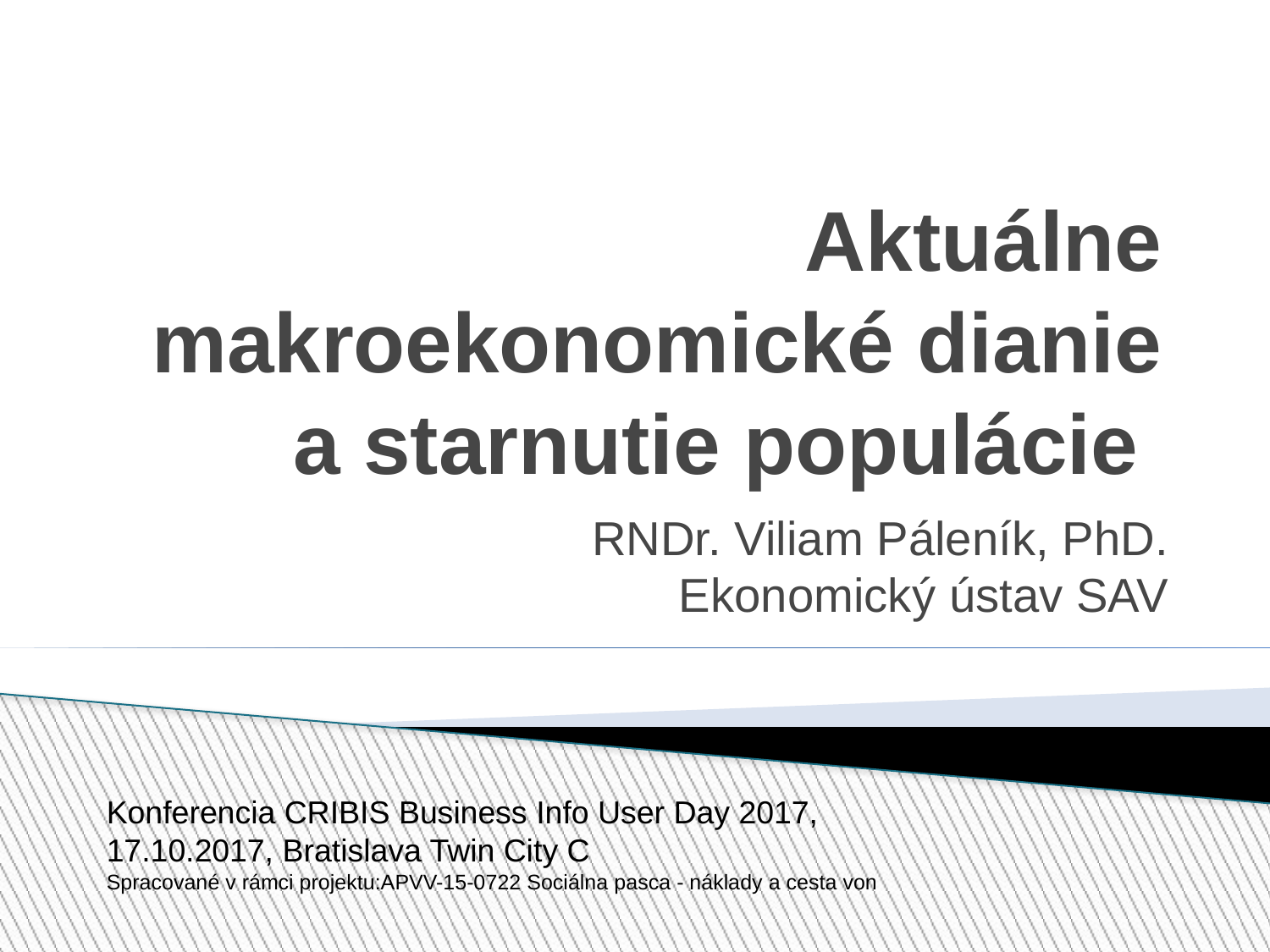

Aktuálne makroekonomické dianie a starnutie populácie
RNDr. Viliam Páleník, PhD.
Ekonomický ústav SAV
Konferencia CRIBIS Business Info User Day 2017,
17.10.2017, Bratislava Twin City C
Spracované v rámci projektu:APVV-15-0722 Sociálna pasca - náklady a cesta von